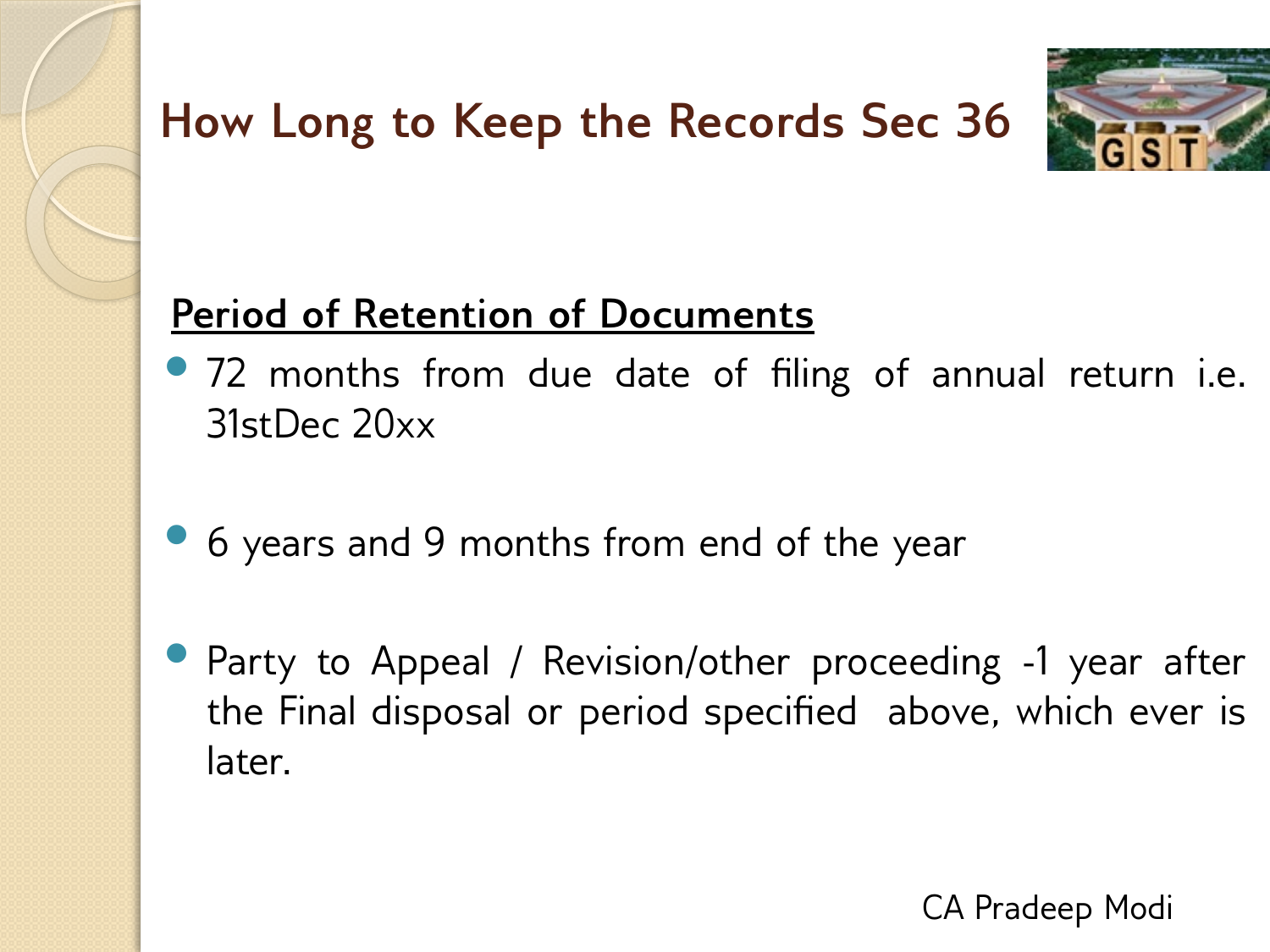

# How Long to Keep the Records Sec 36
Period of Retention of Documents
72 months from due date of filing of annual return i.e. 31stDec 20xx

6 years and 9 months from end of the year

Party to Appeal / Revision/other proceeding -1 year after the Final disposal or period specified  above, which ever is later.